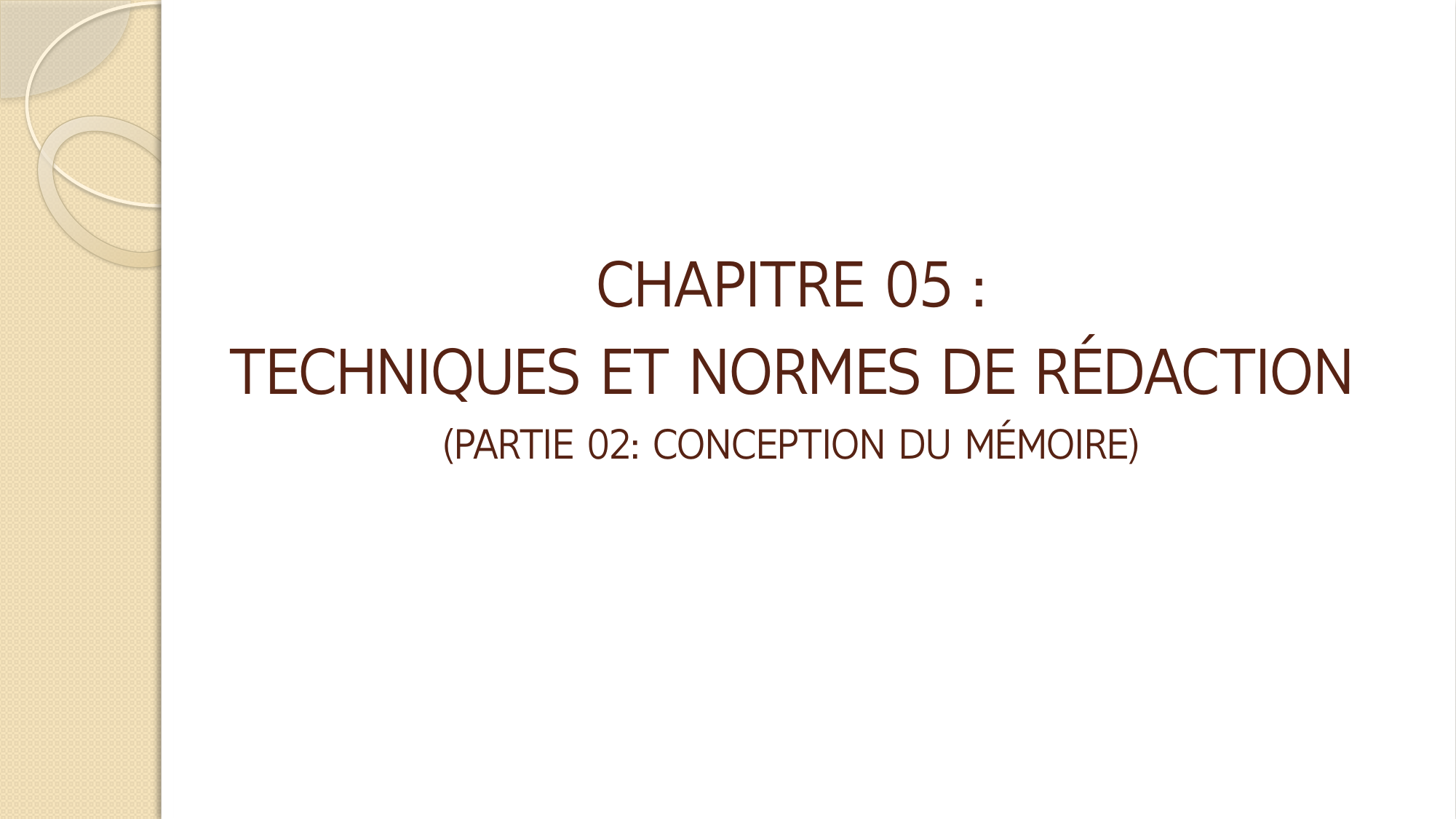

CHAPITRE 05 :
TECHNIQUES ET NORMES DE RÉDACTION
(PARTIE 02: CONCEPTION DU MÉMOIRE)